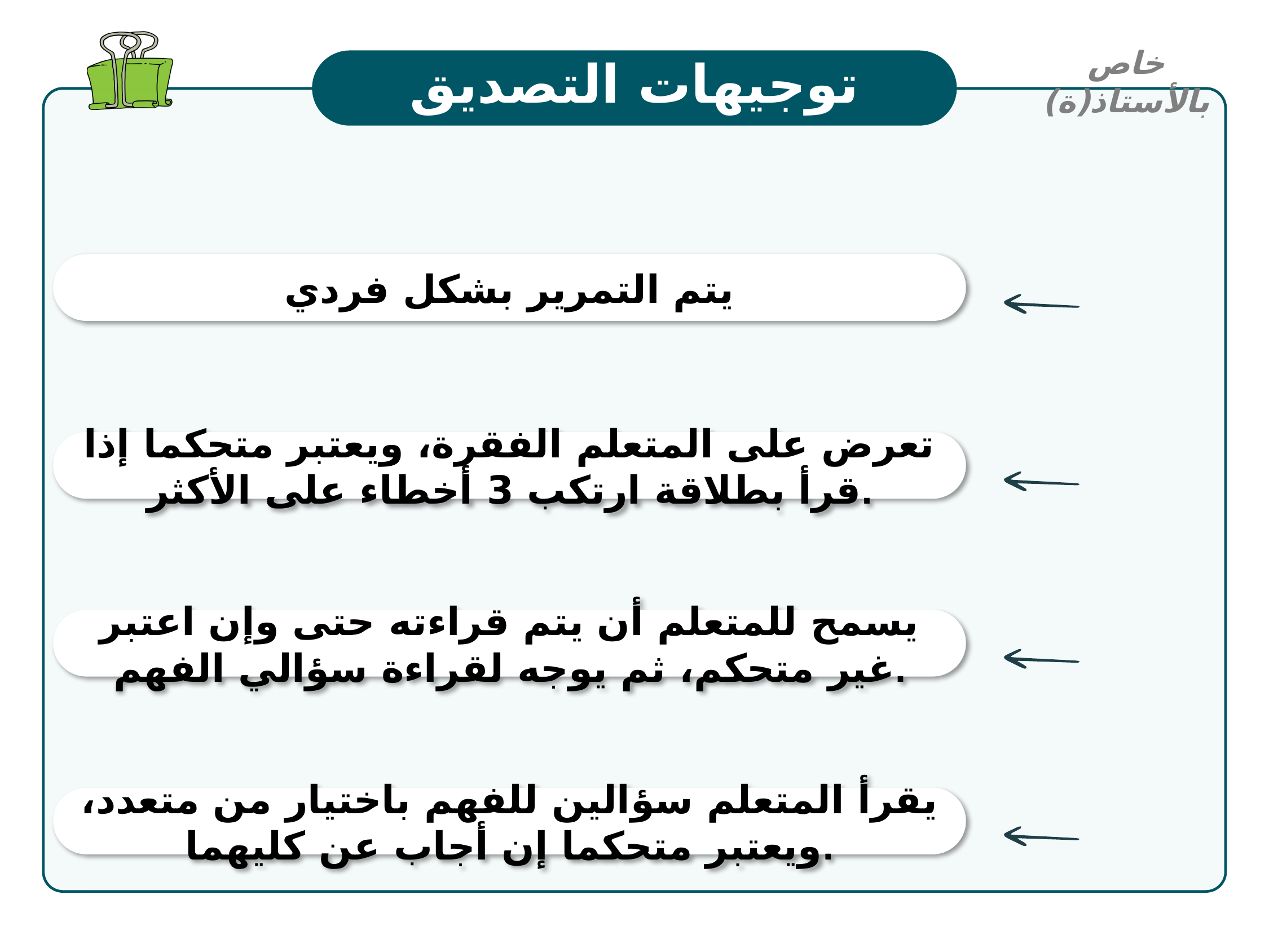

خاص بالأستاذ(ة)
توجيهات التصديق
يتم التمرير بشكل فردي

تعرض على المتعلم الفقرة، ويعتبر متحكما إذا قرأ بطلاقة ارتكب 3 أخطاء على الأكثر.

يسمح للمتعلم أن يتم قراءته حتى وإن اعتبر غير متحكم، ثم يوجه لقراءة سؤالي الفهم.

يقرأ المتعلم سؤالين للفهم باختيار من متعدد، ويعتبر متحكما إن أجاب عن كليهما.